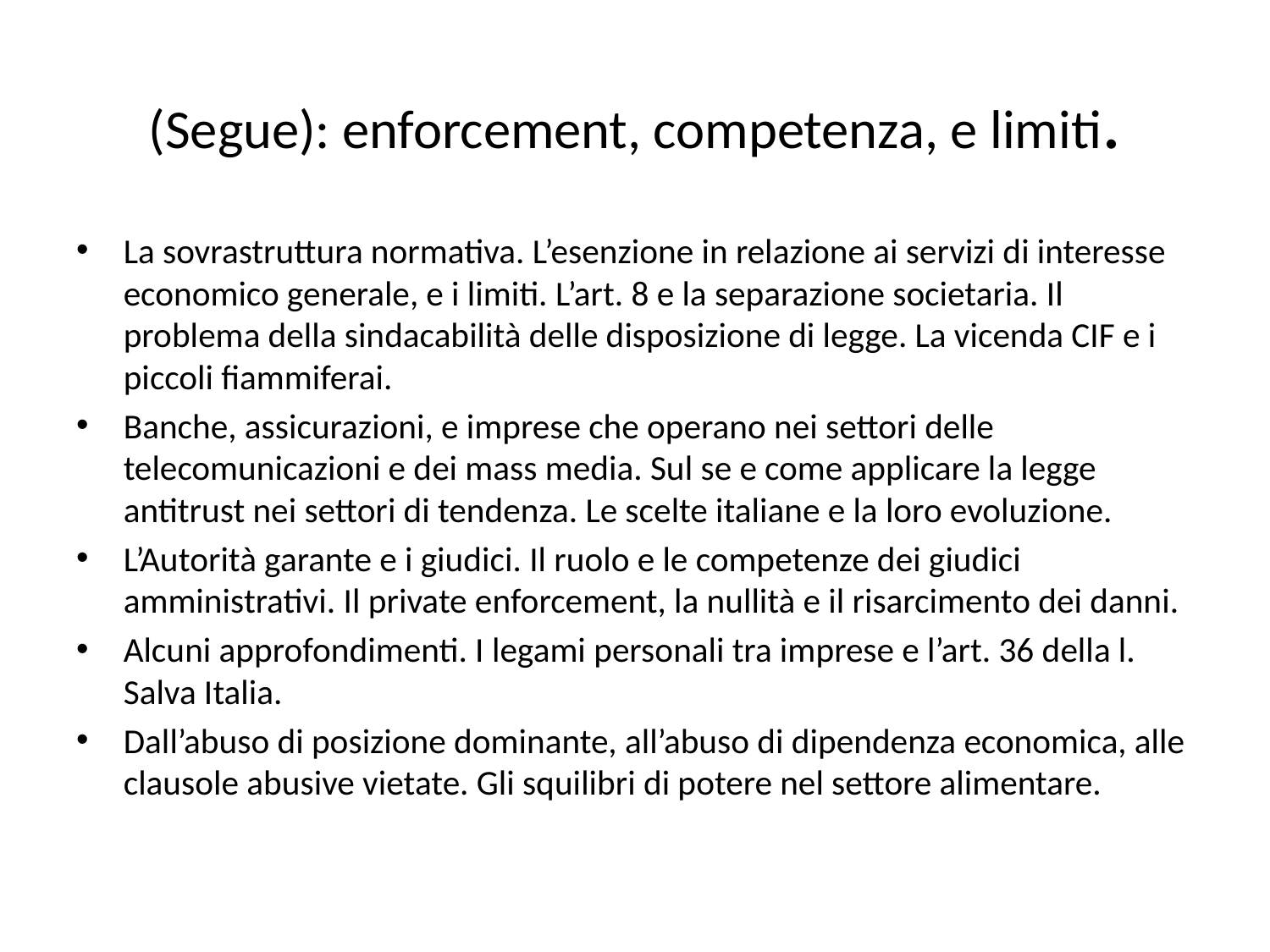

# (Segue): enforcement, competenza, e limiti.
La sovrastruttura normativa. L’esenzione in relazione ai servizi di interesse economico generale, e i limiti. L’art. 8 e la separazione societaria. Il problema della sindacabilità delle disposizione di legge. La vicenda CIF e i piccoli fiammiferai.
Banche, assicurazioni, e imprese che operano nei settori delle telecomunicazioni e dei mass media. Sul se e come applicare la legge antitrust nei settori di tendenza. Le scelte italiane e la loro evoluzione.
L’Autorità garante e i giudici. Il ruolo e le competenze dei giudici amministrativi. Il private enforcement, la nullità e il risarcimento dei danni.
Alcuni approfondimenti. I legami personali tra imprese e l’art. 36 della l. Salva Italia.
Dall’abuso di posizione dominante, all’abuso di dipendenza economica, alle clausole abusive vietate. Gli squilibri di potere nel settore alimentare.